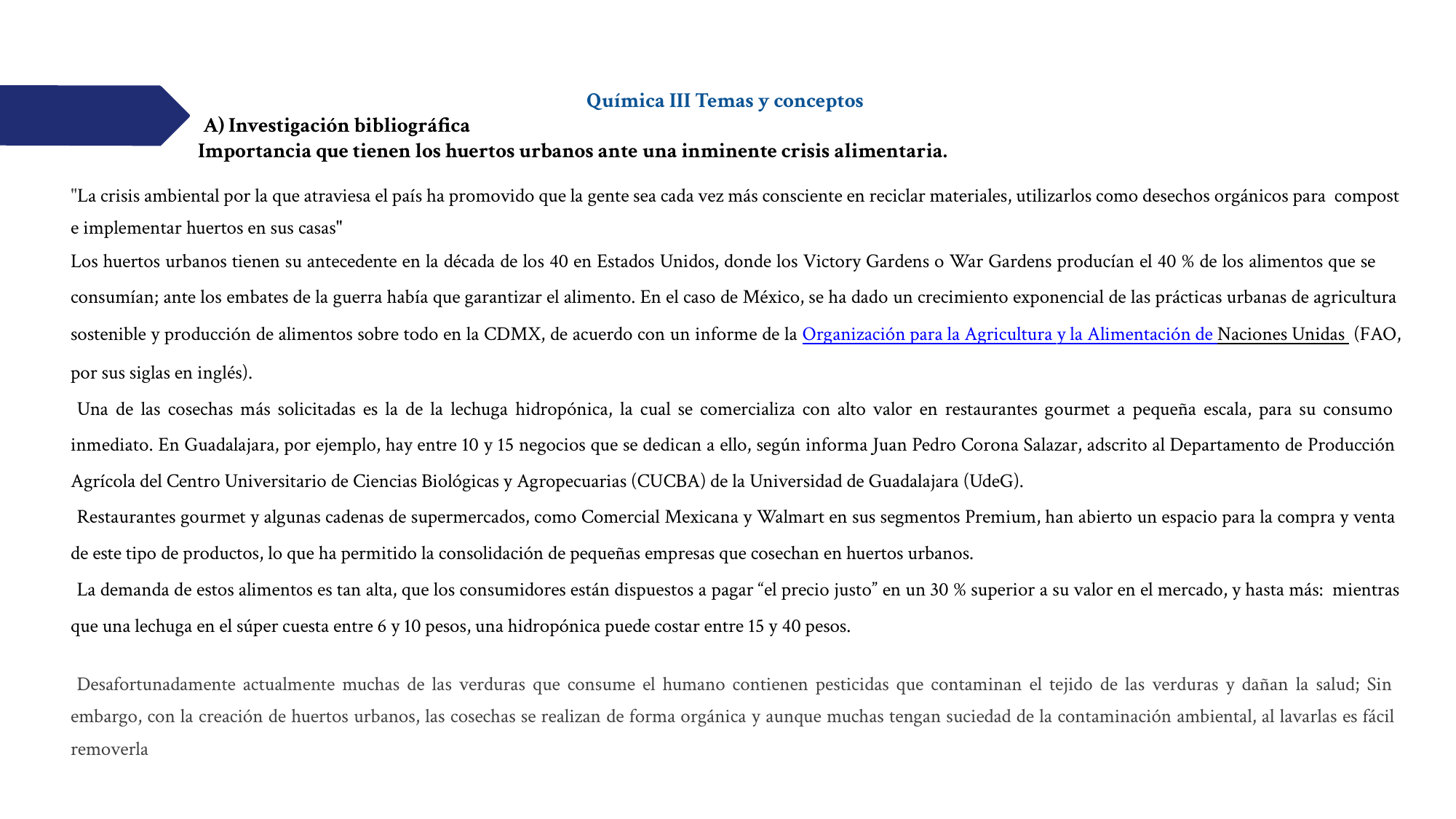

Química III Temas y conceptos
A) Investigación bibliográfica
Importancia que tienen los huertos urbanos ante una inminente crisis alimentaria.
"La crisis ambiental por la que atraviesa el país ha promovido que la gente sea cada vez más consciente en reciclar materiales, utilizarlos como desechos orgánicos para  compost e implementar huertos en sus casas"
Los huertos urbanos tienen su antecedente en la década de los 40 en Estados Unidos, donde los Victory Gardens o War Gardens producían el 40 % de los alimentos que se
consumían; ante los embates de la guerra había que garantizar el alimento. En el caso de México, se ha dado un crecimiento exponencial de las prácticas urbanas de agricultura  sostenible y producción de alimentos sobre todo en la CDMX, de acuerdo con un informe de la Organización para la Agricultura y la Alimentación de Naciones Unidas  (FAO, por sus siglas en inglés).
Una de las cosechas más solicitadas es la de la lechuga hidropónica, la cual se comercializa con alto valor en restaurantes gourmet a pequeña escala, para su consumo  inmediato. En Guadalajara, por ejemplo, hay entre 10 y 15 negocios que se dedican a ello, según informa Juan Pedro Corona Salazar, adscrito al Departamento de Producción  Agrícola del Centro Universitario de Ciencias Biológicas y Agropecuarias (CUCBA) de la Universidad de Guadalajara (UdeG).
Restaurantes gourmet y algunas cadenas de supermercados, como Comercial Mexicana y Walmart en sus segmentos Premium, han abierto un espacio para la compra y venta  de este tipo de productos, lo que ha permitido la consolidación de pequeñas empresas que cosechan en huertos urbanos.
La demanda de estos alimentos es tan alta, que los consumidores están dispuestos a pagar “el precio justo” en un 30 % superior a su valor en el mercado, y hasta más:  mientras que una lechuga en el súper cuesta entre 6 y 10 pesos, una hidropónica puede costar entre 15 y 40 pesos.

Desafortunadamente actualmente muchas de las verduras que consume el humano contienen pesticidas que contaminan el tejido de las verduras y dañan la salud; Sin  embargo, con la creación de huertos urbanos, las cosechas se realizan de forma orgánica y aunque muchas tengan suciedad de la contaminación ambiental, al lavarlas es fácil  removerla